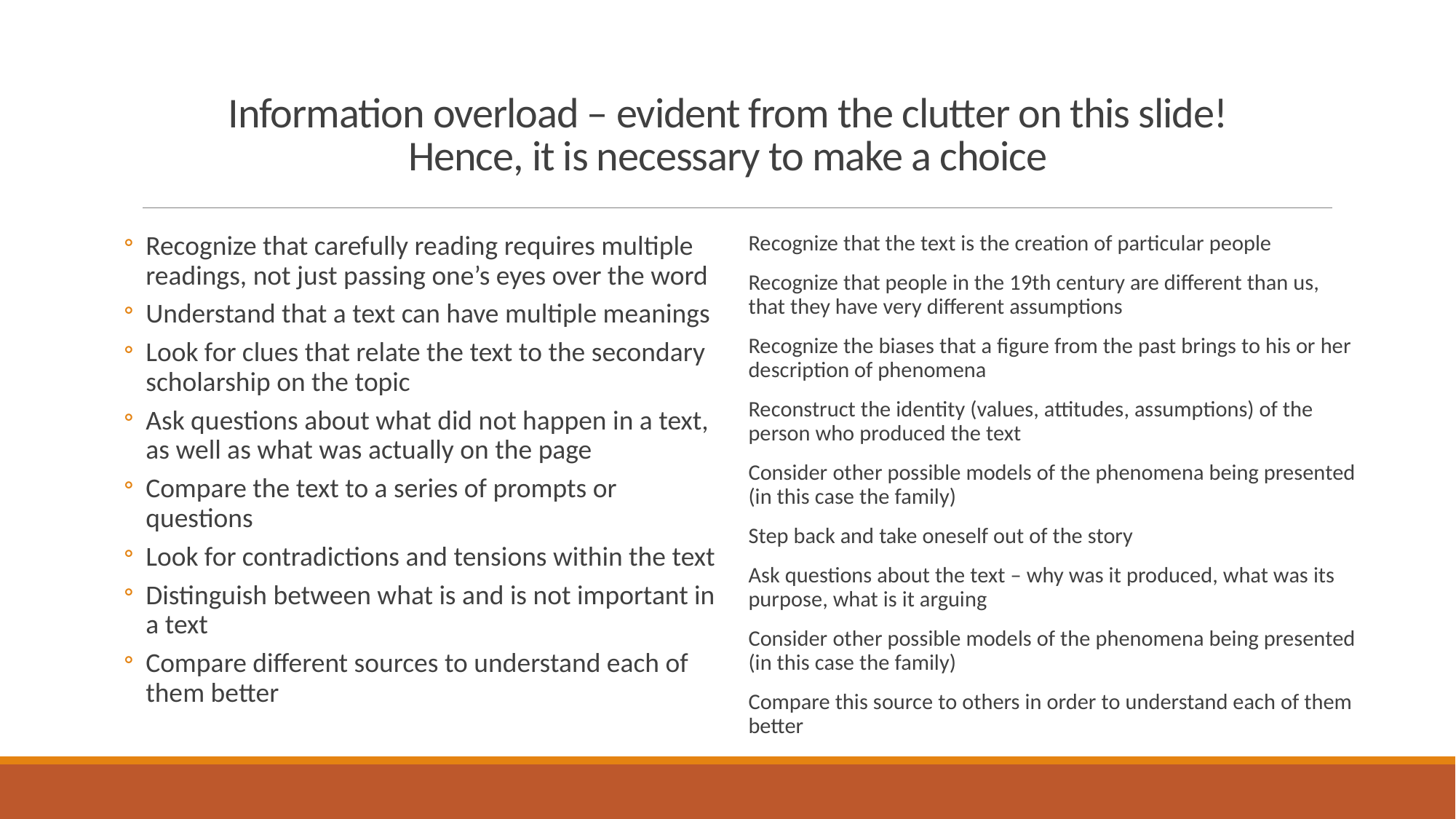

# Information overload – evident from the clutter on this slide! Hence, it is necessary to make a choice
Recognize that carefully reading requires multiple readings, not just passing one’s eyes over the word
Understand that a text can have multiple meanings
Look for clues that relate the text to the secondary scholarship on the topic
Ask questions about what did not happen in a text, as well as what was actually on the page
Compare the text to a series of prompts or questions
Look for contradictions and tensions within the text
Distinguish between what is and is not important in a text
Compare different sources to understand each of them better

Recognize that the text is the creation of particular people
Recognize that people in the 19th century are different than us, that they have very different assumptions
Recognize the biases that a figure from the past brings to his or her description of phenomena
Reconstruct the identity (values, attitudes, assumptions) of the person who produced the text
Consider other possible models of the phenomena being presented (in this case the family)
Step back and take oneself out of the story
Ask questions about the text – why was it produced, what was its purpose, what is it arguing
Consider other possible models of the phenomena being presented (in this case the family)
Compare this source to others in order to understand each of them better